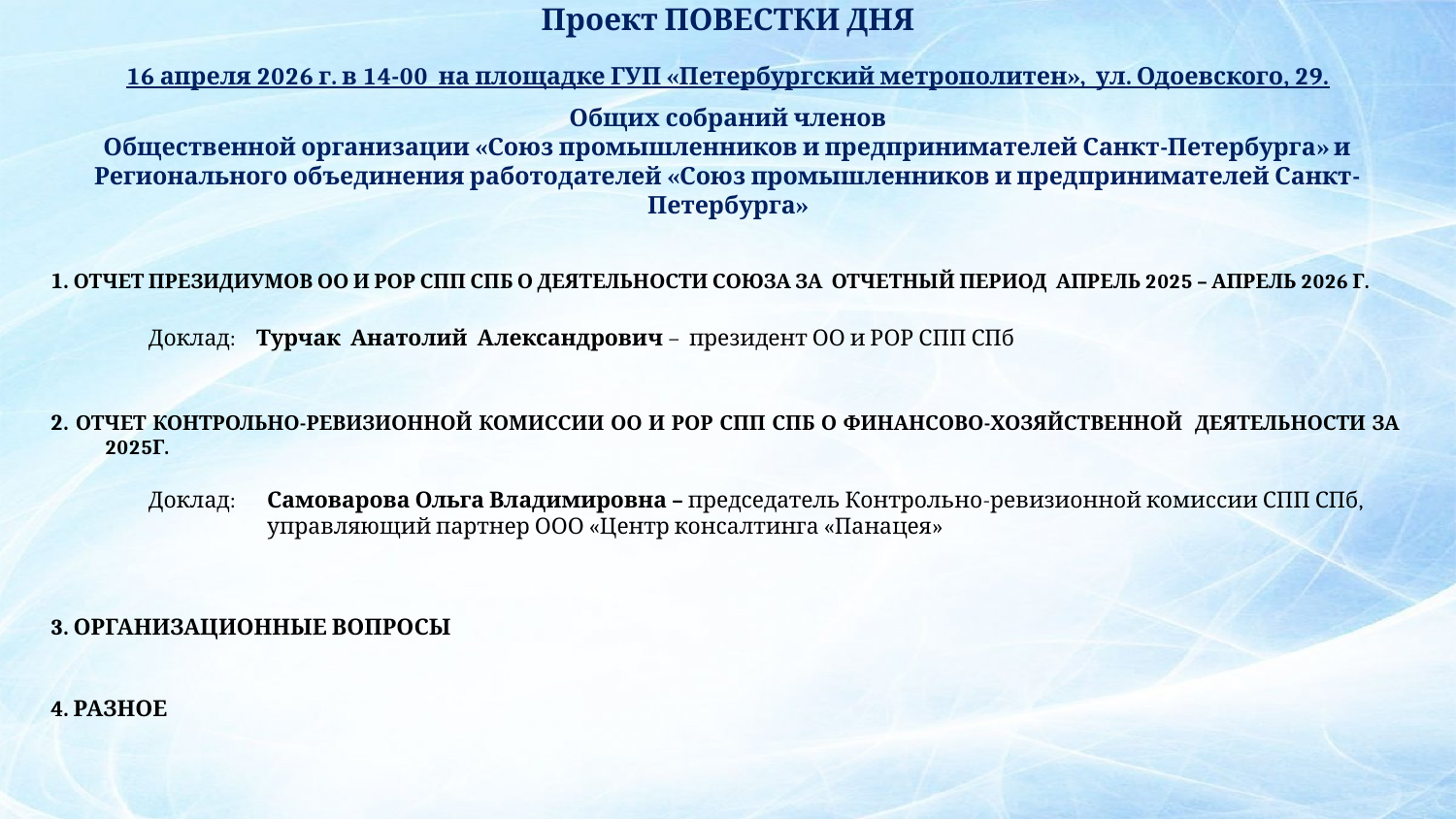

Проект ПОВЕСТКИ ДНЯ
16 апреля 2026 г. в 14-00  на площадке ГУП «Петербургский метрополитен»,  ул. Одоевского, 29.
Общих собраний членов
Общественной организации «Союз промышленников и предпринимателей Санкт-Петербурга» и Регионального объединения работодателей «Союз промышленников и предпринимателей Санкт-Петербурга»

| 1. ОТЧЕТ ПРЕЗИДИУМОВ ОО И РОР СПП СПБ О ДЕЯТЕЛЬНОСТИ СОЮЗА ЗА ОТЧЕТНЫЙ ПЕРИОД АПРЕЛЬ 2025 – АПРЕЛЬ 2026 Г. |  |
| --- | --- |
| Доклад: | Турчак Анатолий Александрович – президент ОО и РОР СПП СПб |
|  |  |
| 2. ОТЧЕТ КОНТРОЛЬНО-РЕВИЗИОННОЙ КОМИССИИ ОО И РОР СПП СПБ О ФИНАНСОВО-ХОЗЯЙСТВЕННОЙ ДЕЯТЕЛЬНОСТИ ЗА 2025Г. |  |
| Доклад: | Самоварова Ольга Владимировна – председатель Контрольно-ревизионной комиссии СПП СПб, управляющий партнер ООО «Центр консалтинга «Панацея» |
|  |  |
| 3. ОРГАНИЗАЦИОННЫЕ ВОПРОСЫ |  |
|  |  |
| 4. РАЗНОЕ |  |